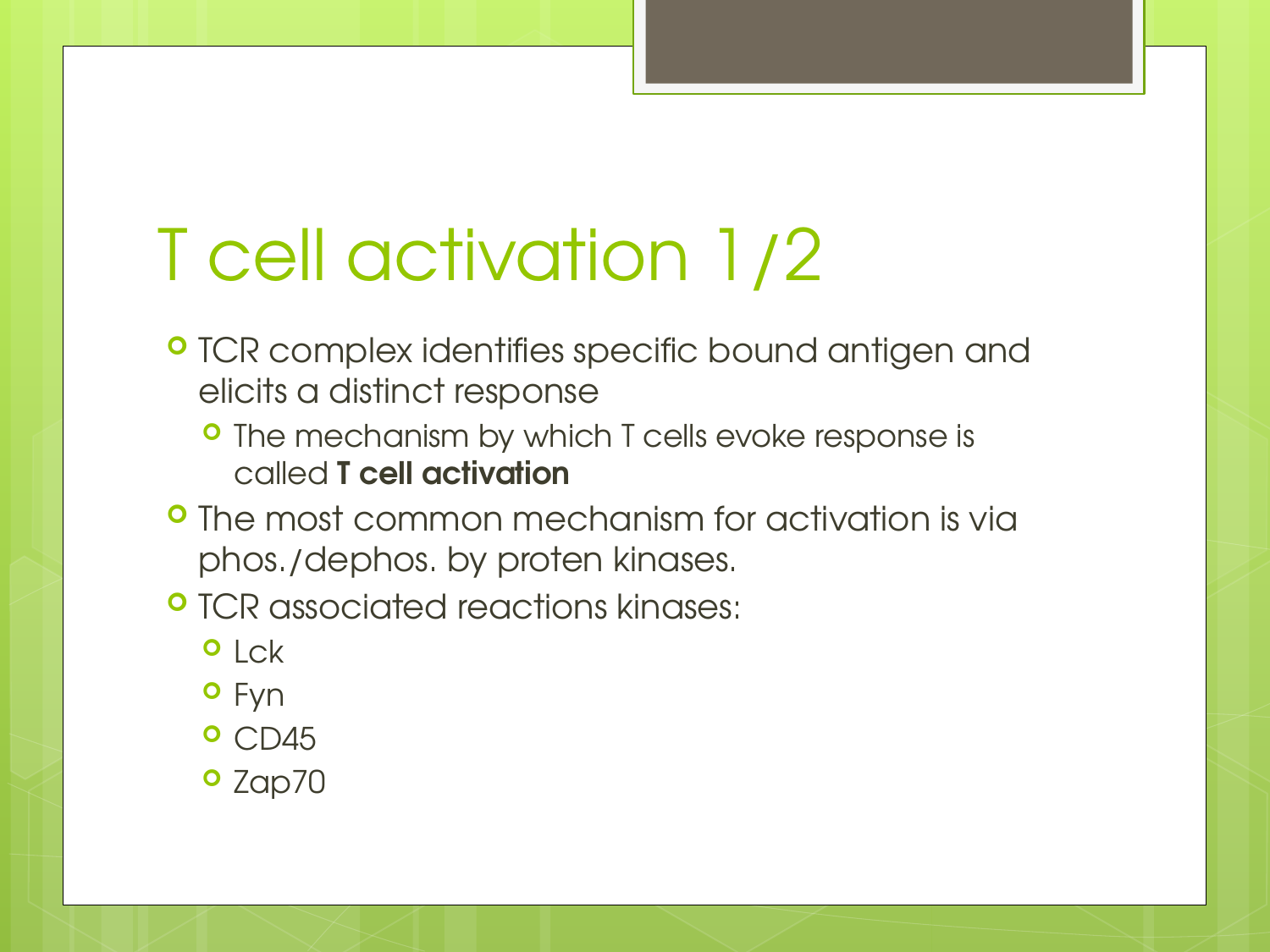

# T cell activation 1/2
TCR complex identifies specific bound antigen and elicits a distinct response
The mechanism by which T cells evoke response is called T cell activation
The most common mechanism for activation is via phos./dephos. by proten kinases.
TCR associated reactions kinases:
Lck
Fyn
CD45
Zap70